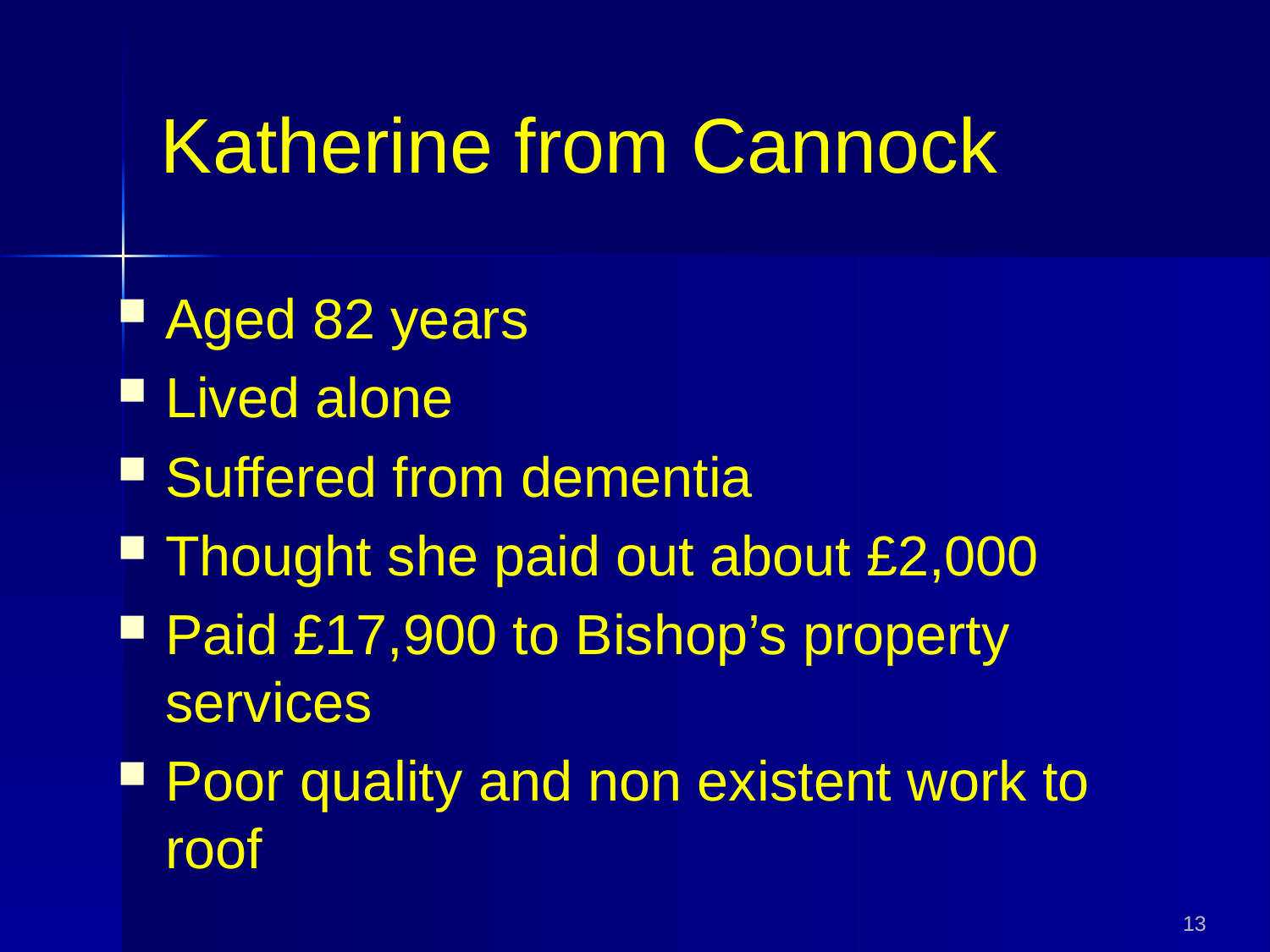

Katherine from Cannock
Aged 82 years
Lived alone
Suffered from dementia
Thought she paid out about £2,000
Paid £17,900 to Bishop’s property services
Poor quality and non existent work to roof
13